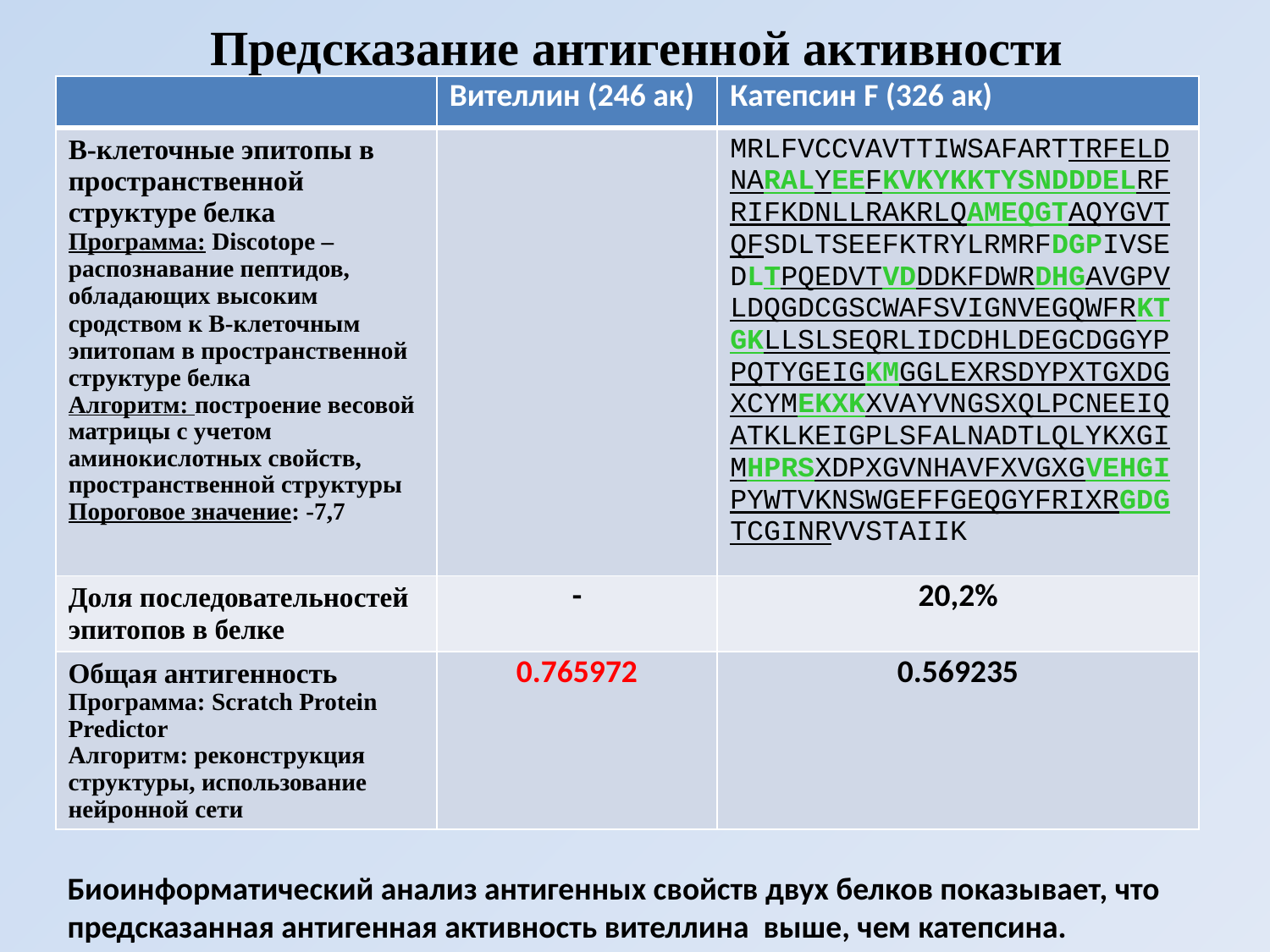

# Предсказание антигенной активности
|  | Вителлин (246 ак) | Катепсин F (326 ак) |
| --- | --- | --- |
| В-клеточные эпитопы в пространственной структуре белка Программа: Discotope – распознавание пептидов, обладающих высоким сродством к В-клеточным эпитопам в пространственной структуре белка Алгоритм: построение весовой матрицы с учетом аминокислотных свойств, пространственной структуры Пороговое значение: -7,7 |  | MRLFVCCVAVTTIWSAFARTTRFELDNARALYEEFKVKYKKTYSNDDDELRFRIFKDNLLRAKRLQAMEQGTAQYGVTQFSDLTSEEFKTRYLRMRFDGPIVSEDLTPQEDVTVDDDKFDWRDHGAVGPVLDQGDCGSCWAFSVIGNVEGQWFRKTGKLLSLSEQRLIDCDHLDEGCDGGYPPQTYGEIGKMGGLEXRSDYPXTGXDGXCYMEKXKXVAYVNGSXQLPCNEEIQATKLKEIGPLSFALNADTLQLYKXGIMHPRSXDPXGVNHAVFXVGXGVEHGIPYWTVKNSWGEFFGEQGYFRIXRGDGTCGINRVVSTAIIK |
| Доля последовательностей эпитопов в белке | - | 20,2% |
| Общая антигенность Программа: Scratch Protein Predictor Алгоритм: реконструкция структуры, использование нейронной сети | 0.765972 | 0.569235 |
Биоинформатический анализ антигенных свойств двух белков показывает, что предсказанная антигенная активность вителлина  выше, чем катепсина.